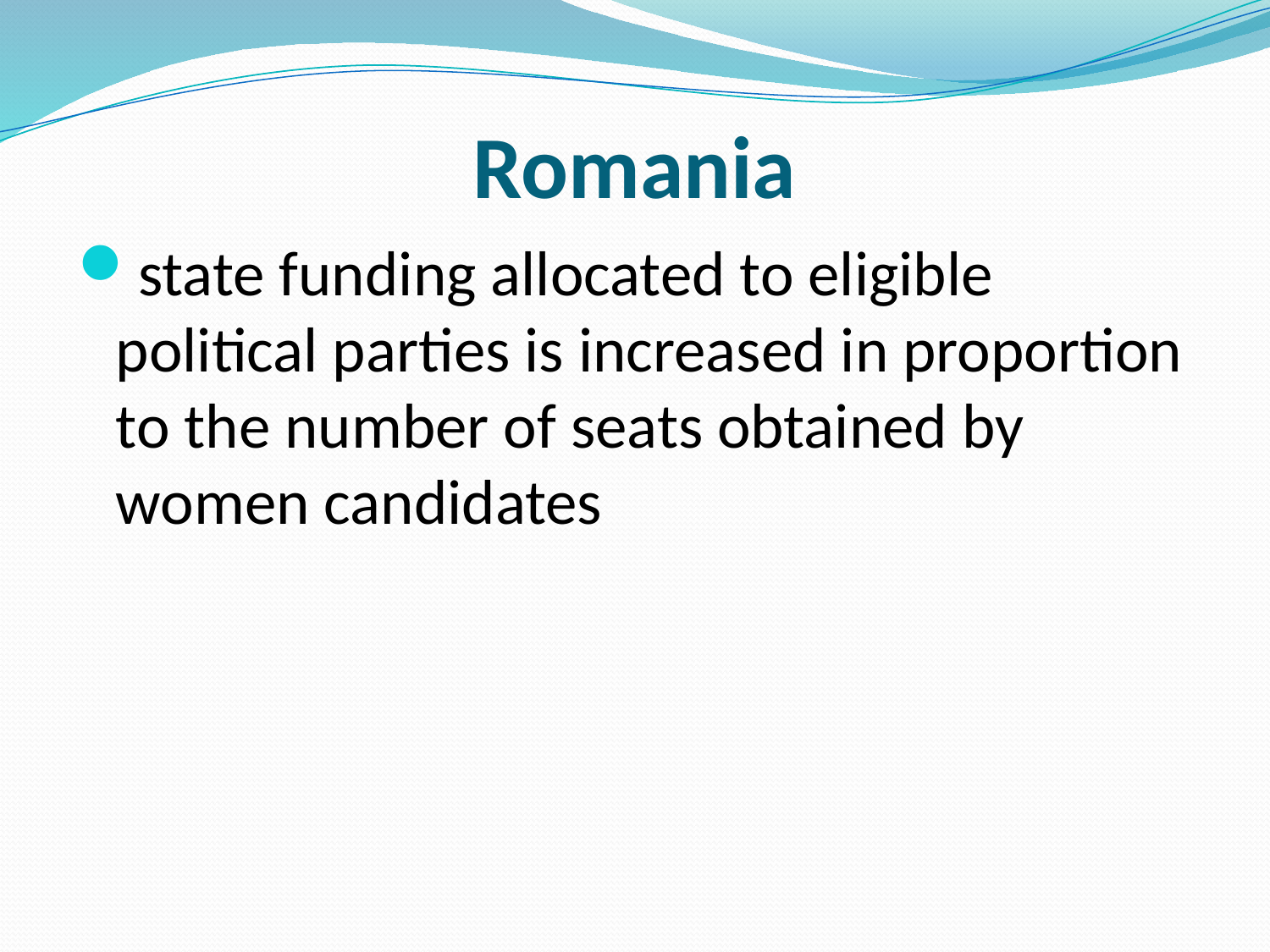

# Romania
state funding allocated to eligible political parties is increased in proportion to the number of seats obtained by women candidates